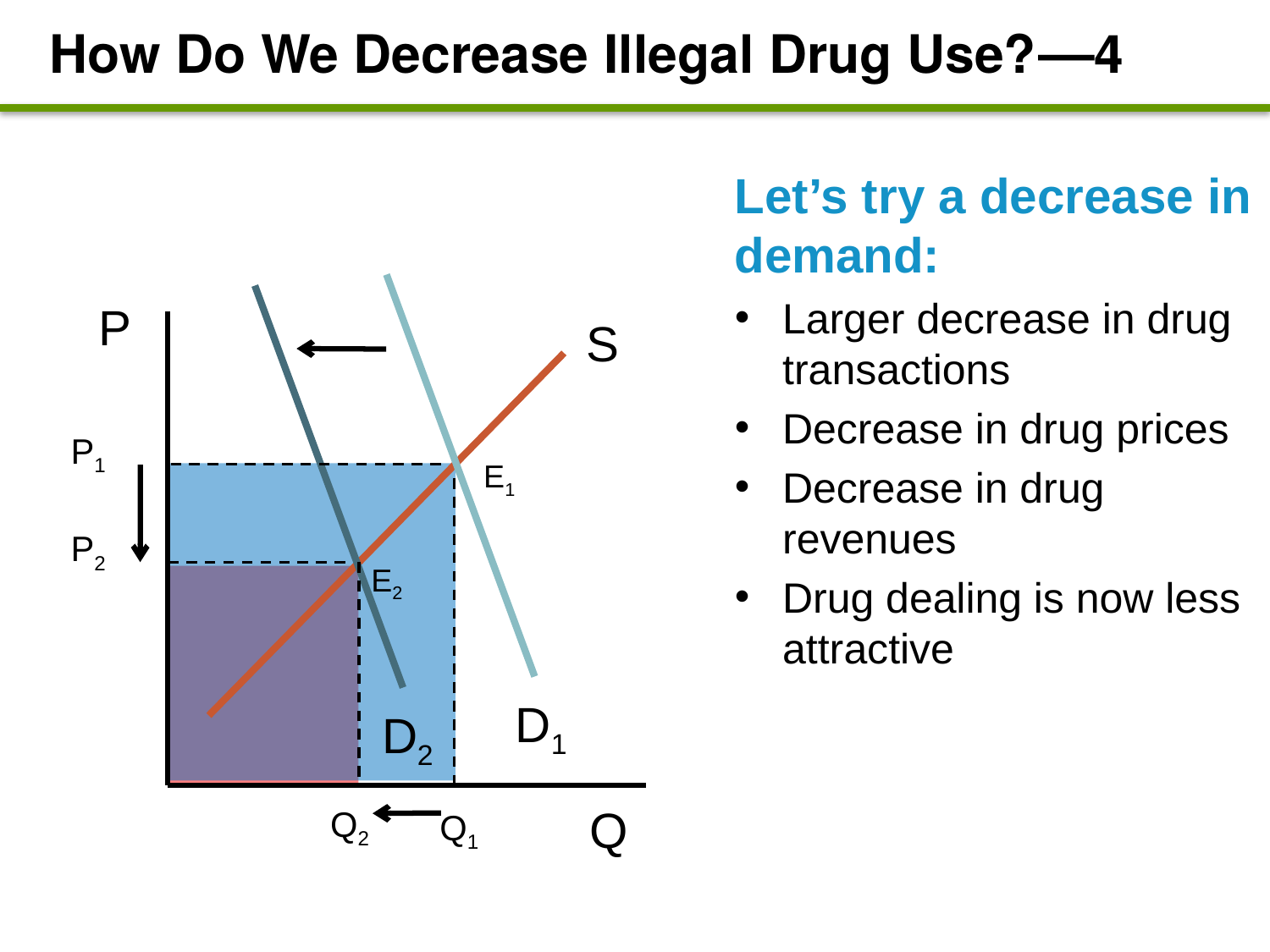

# How Do We Decrease Illegal Drug Use?—4
Let’s try a decrease in demand:
Larger decrease in drug transactions
Decrease in drug prices
Decrease in drug revenues
Drug dealing is now less attractive
P
Q
S
P1
E1

P2
E2

D1
D2
Q2
Q1